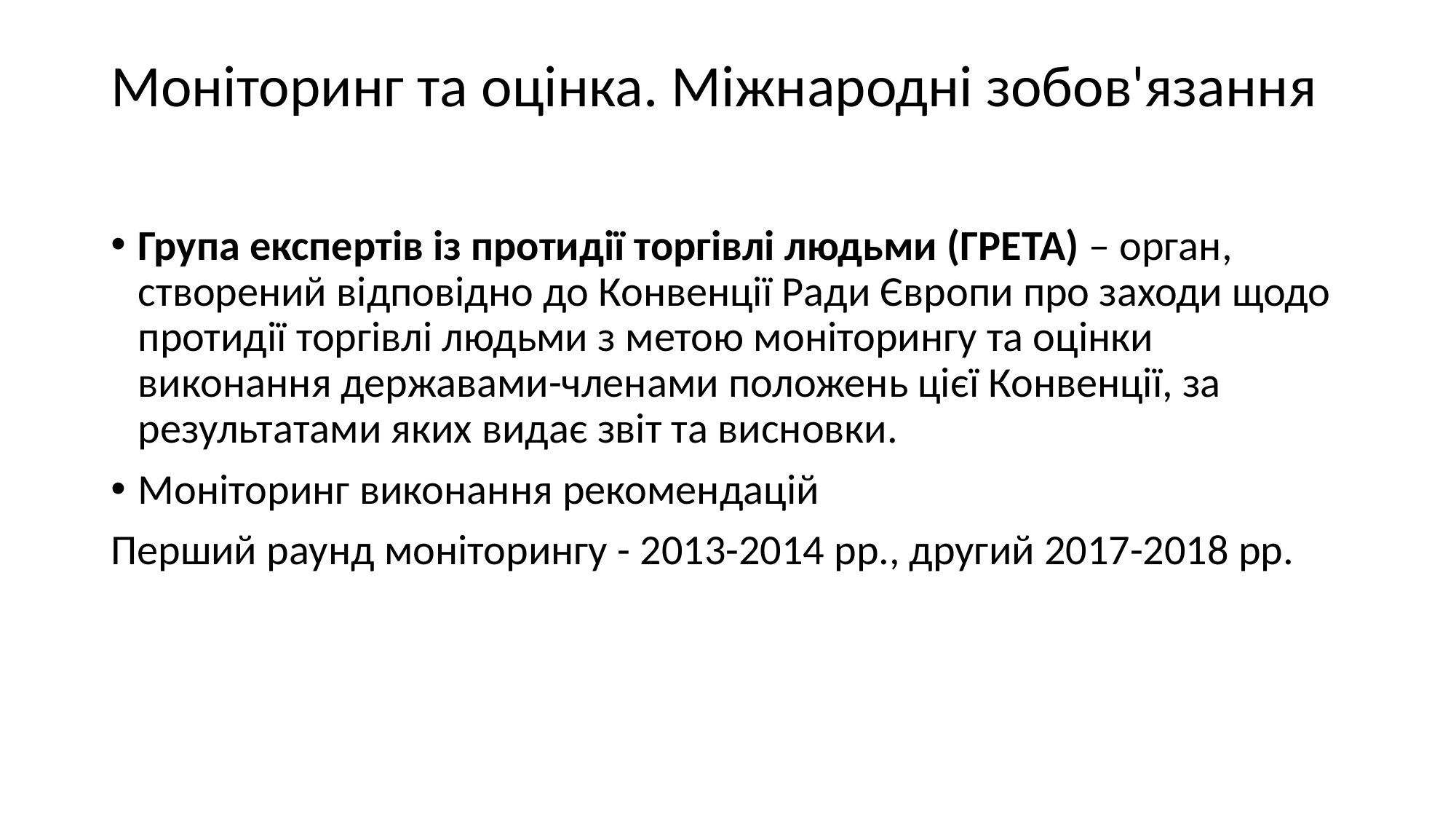

# Моніторинг та оцінка. Міжнародні зобов'язання
Група експертів із протидії торгівлі людьми (ГРЕТА) – орган, створений відповідно до Конвенції Ради Європи про заходи щодо протидії торгівлі людьми з метою моніторингу та оцінки виконання державами-членами положень цієї Конвенції, за результатами яких видає звіт та висновки.
Моніторинг виконання рекомендацій
Перший раунд моніторингу - 2013-2014 рр., другий 2017-2018 рр.